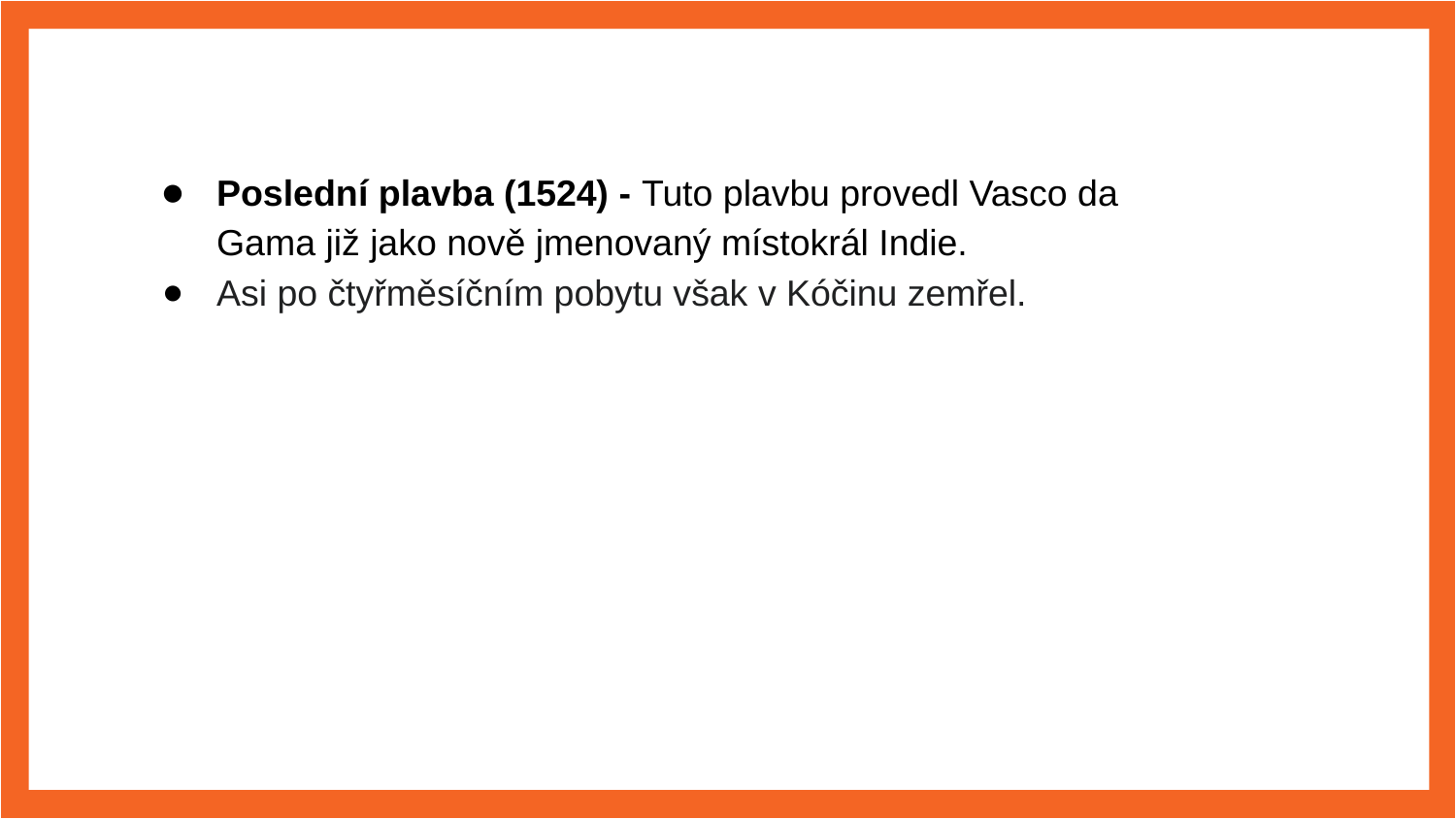

Poslední plavba (1524) - Tuto plavbu provedl Vasco da Gama již jako nově jmenovaný místokrál Indie.
Asi po čtyřměsíčním pobytu však v Kóčinu zemřel.
#